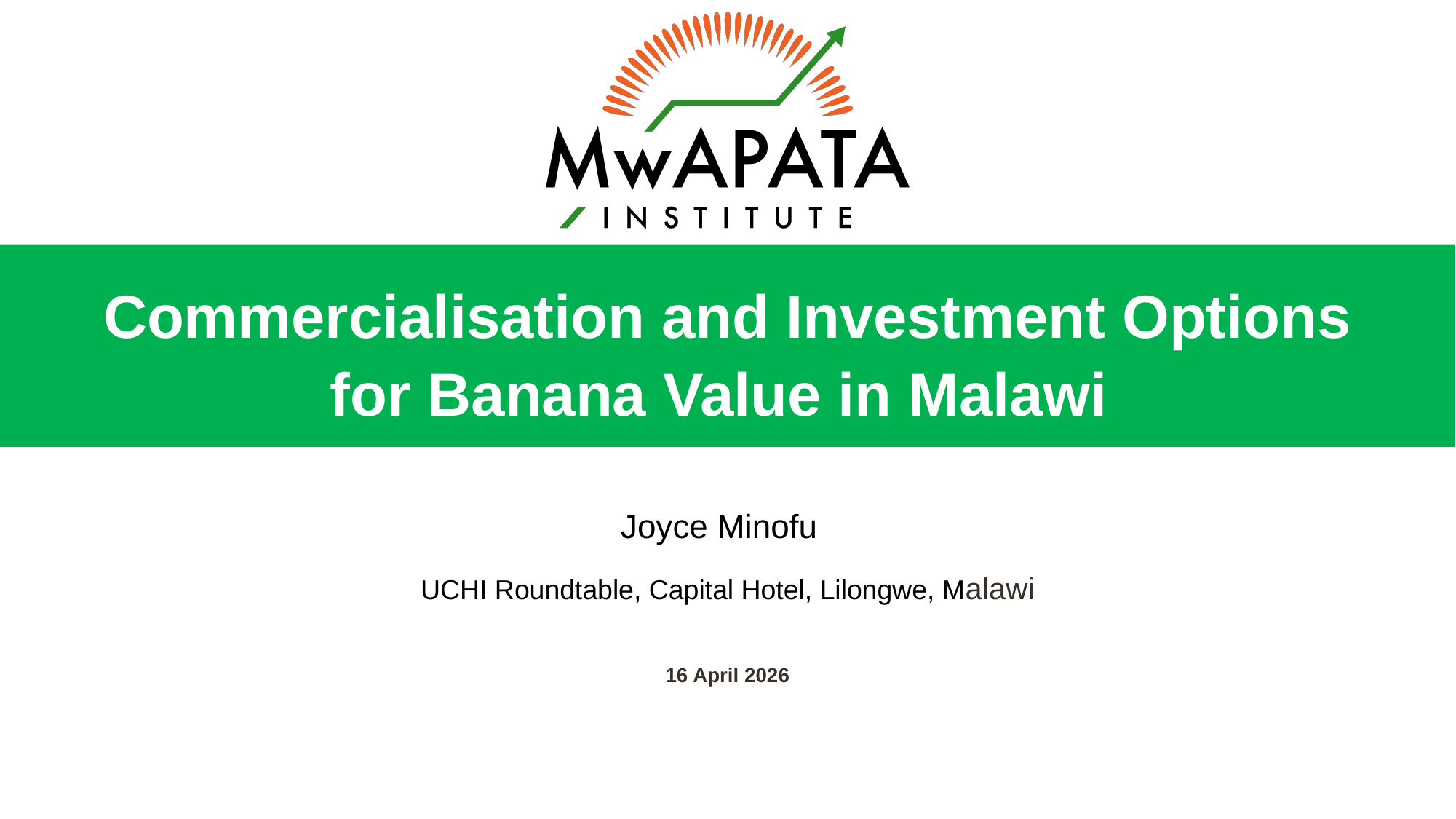

# Commercialisation and Investment Options for Banana Value in Malawi

Joyce Minofu
UCHI Roundtable, Capital Hotel, Lilongwe, Malawi
16 April 2026